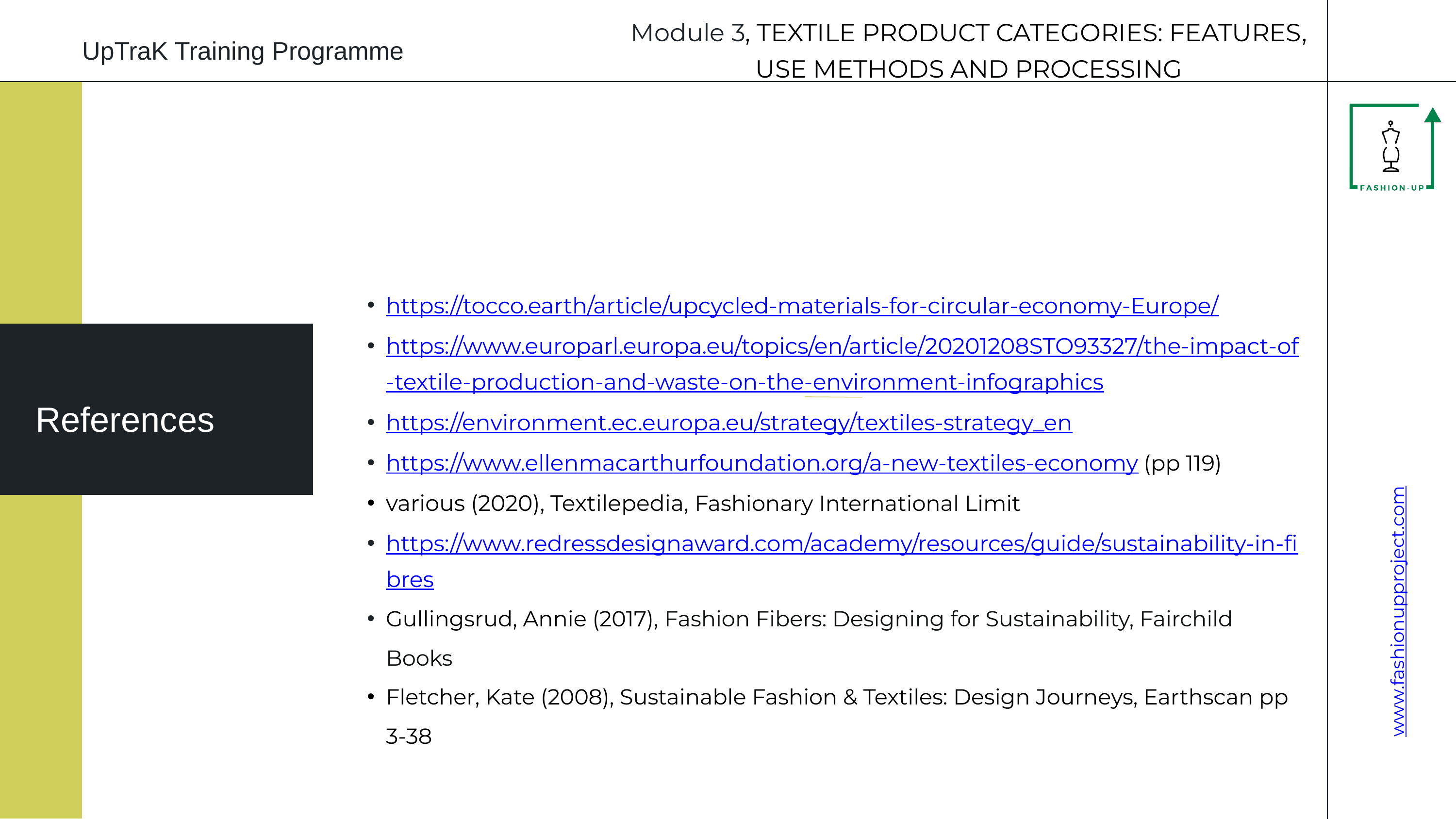

www.fashionupproject.com

Module 3, TEXTILE PRODUCT CATEGORIES: FEATURES, USE METHODS AND PROCESSING
UpTraK Training Programme

https://tocco.earth/article/upcycled-materials-for-circular-economy-Europe/
https://www.europarl.europa.eu/topics/en/article/20201208STO93327/the-impact-of-textile-production-and-waste-on-the-environment-infographics
https://environment.ec.europa.eu/strategy/textiles-strategy_en
https://www.ellenmacarthurfoundation.org/a-new-textiles-economy (pp 119)
various (2020), Textilepedia, Fashionary International Limit
https://www.redressdesignaward.com/academy/resources/guide/sustainability-in-fibres
Gullingsrud, Annie (2017), Fashion Fibers: Designing for Sustainability, Fairchild Books
Fletcher, Kate (2008), Sustainable Fashion & Textiles: Design Journeys, Earthscan pp 3-38

References